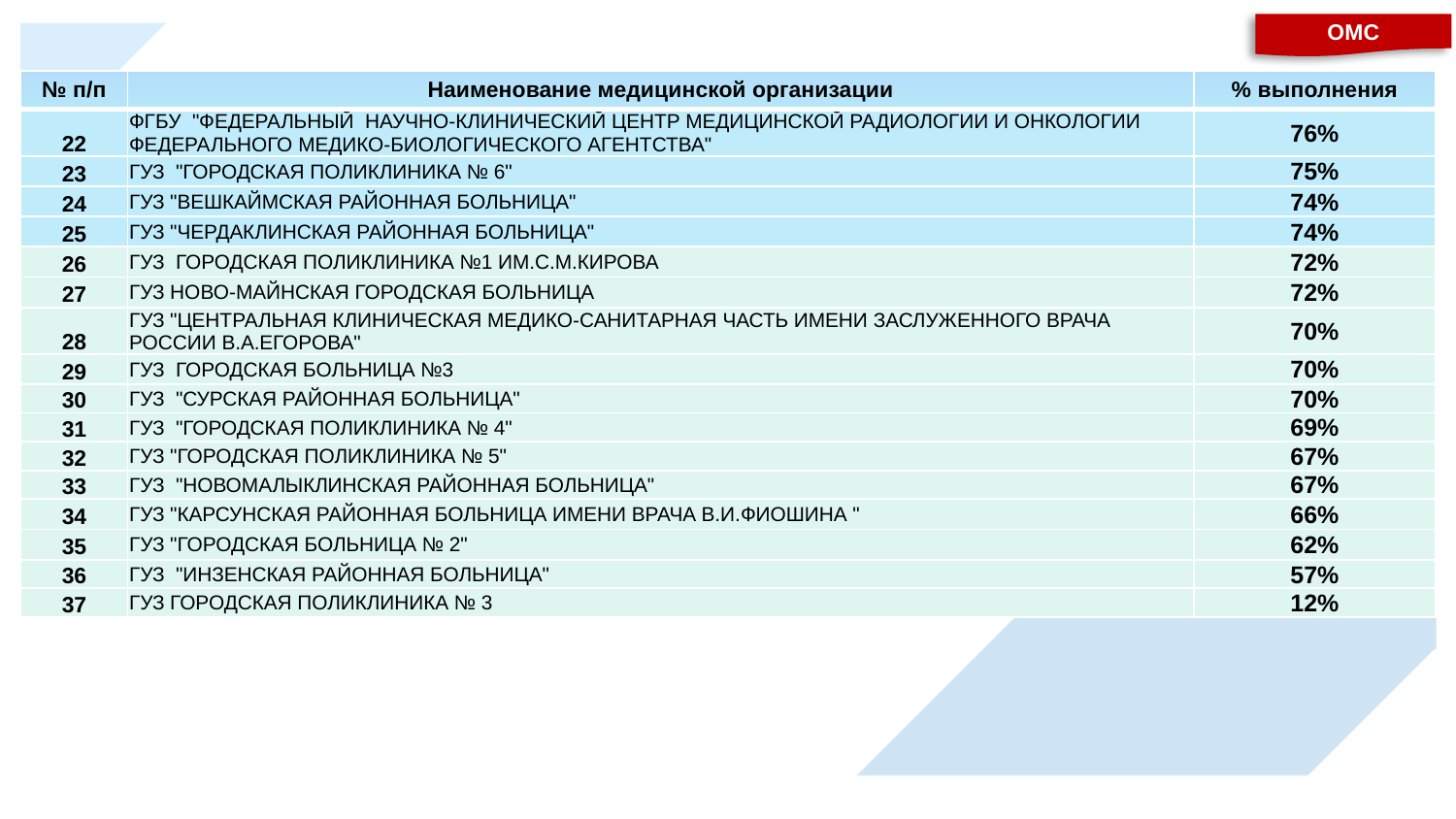

ОМС

| № п/п | Наименование медицинской организации | % выполнения |
| --- | --- | --- |
| 22 | ФГБУ "ФЕДЕРАЛЬНЫЙ НАУЧНО-КЛИНИЧЕСКИЙ ЦЕНТР МЕДИЦИНСКОЙ РАДИОЛОГИИ И ОНКОЛОГИИ ФЕДЕРАЛЬНОГО МЕДИКО-БИОЛОГИЧЕСКОГО АГЕНТСТВА" | 76% |
| 23 | ГУЗ "ГОРОДСКАЯ ПОЛИКЛИНИКА № 6" | 75% |
| 24 | ГУЗ "ВЕШКАЙМСКАЯ РАЙОННАЯ БОЛЬНИЦА" | 74% |
| 25 | ГУЗ "ЧЕРДАКЛИНСКАЯ РАЙОННАЯ БОЛЬНИЦА" | 74% |
| 26 | ГУЗ ГОРОДСКАЯ ПОЛИКЛИНИКА №1 ИМ.С.М.КИРОВА | 72% |
| 27 | ГУЗ НОВО-МАЙНСКАЯ ГОРОДСКАЯ БОЛЬНИЦА | 72% |
| 28 | ГУЗ "ЦЕНТРАЛЬНАЯ КЛИНИЧЕСКАЯ МЕДИКО-САНИТАРНАЯ ЧАСТЬ ИМЕНИ ЗАСЛУЖЕННОГО ВРАЧА РОССИИ В.А.ЕГОРОВА" | 70% |
| 29 | ГУЗ ГОРОДСКАЯ БОЛЬНИЦА №3 | 70% |
| 30 | ГУЗ "СУРСКАЯ РАЙОННАЯ БОЛЬНИЦА" | 70% |
| 31 | ГУЗ "ГОРОДСКАЯ ПОЛИКЛИНИКА № 4" | 69% |
| 32 | ГУЗ "ГОРОДСКАЯ ПОЛИКЛИНИКА № 5" | 67% |
| 33 | ГУЗ "НОВОМАЛЫКЛИНСКАЯ РАЙОННАЯ БОЛЬНИЦА" | 67% |
| 34 | ГУЗ "КАРСУНСКАЯ РАЙОННАЯ БОЛЬНИЦА ИМЕНИ ВРАЧА В.И.ФИОШИНА " | 66% |
| 35 | ГУЗ "ГОРОДСКАЯ БОЛЬНИЦА № 2" | 62% |
| 36 | ГУЗ "ИНЗЕНСКАЯ РАЙОННАЯ БОЛЬНИЦА" | 57% |
| 37 | ГУЗ ГОРОДСКАЯ ПОЛИКЛИНИКА № 3 | 12% |